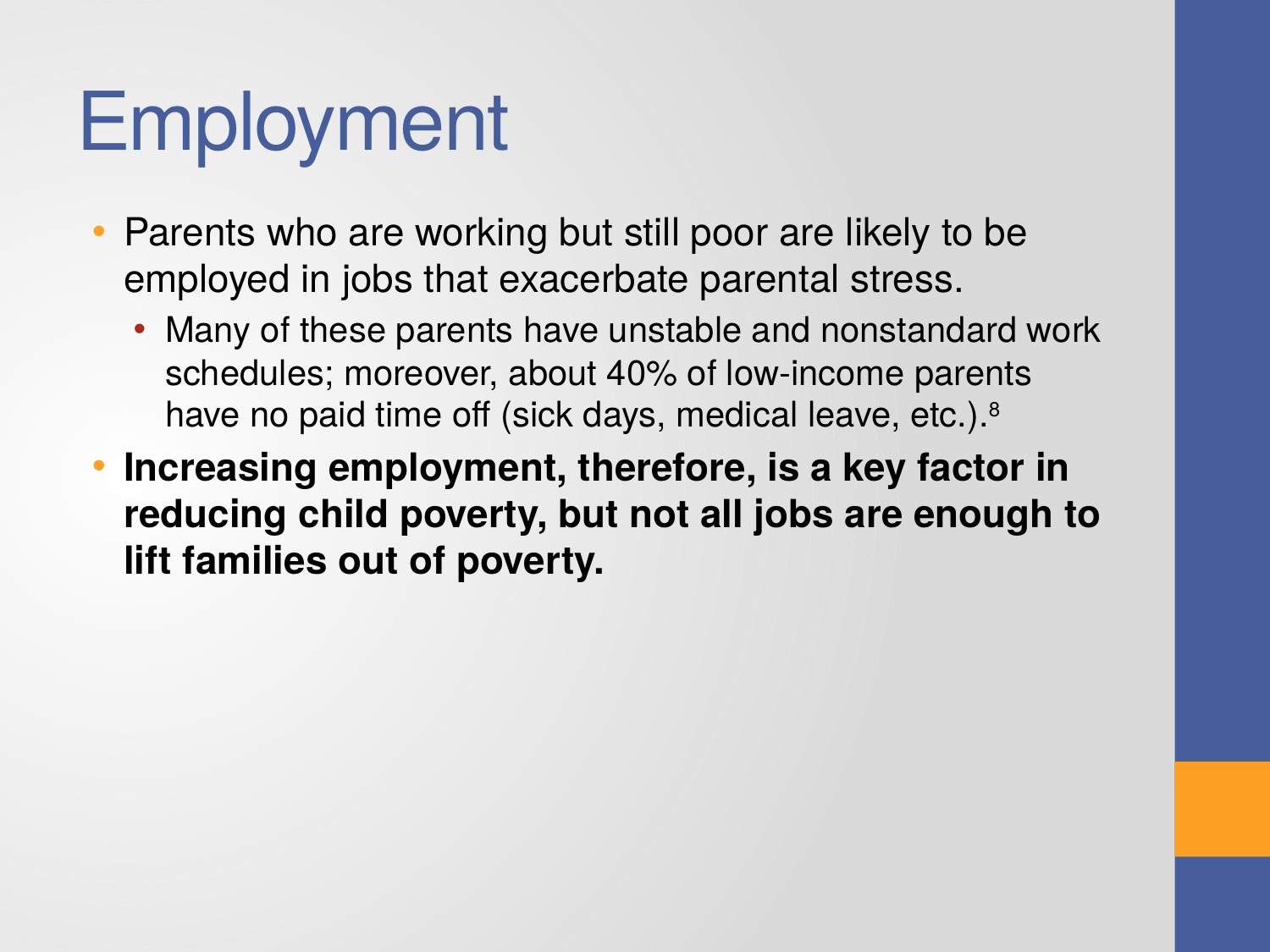

# Employment
Parents who are working but still poor are likely to be employed in jobs that exacerbate parental stress.
Many of these parents have unstable and nonstandard work schedules; moreover, about 40% of low-income parents have no paid time off (sick days, medical leave, etc.).8
Increasing employment, therefore, is a key factor in reducing child poverty, but not all jobs are enough to lift families out of poverty.